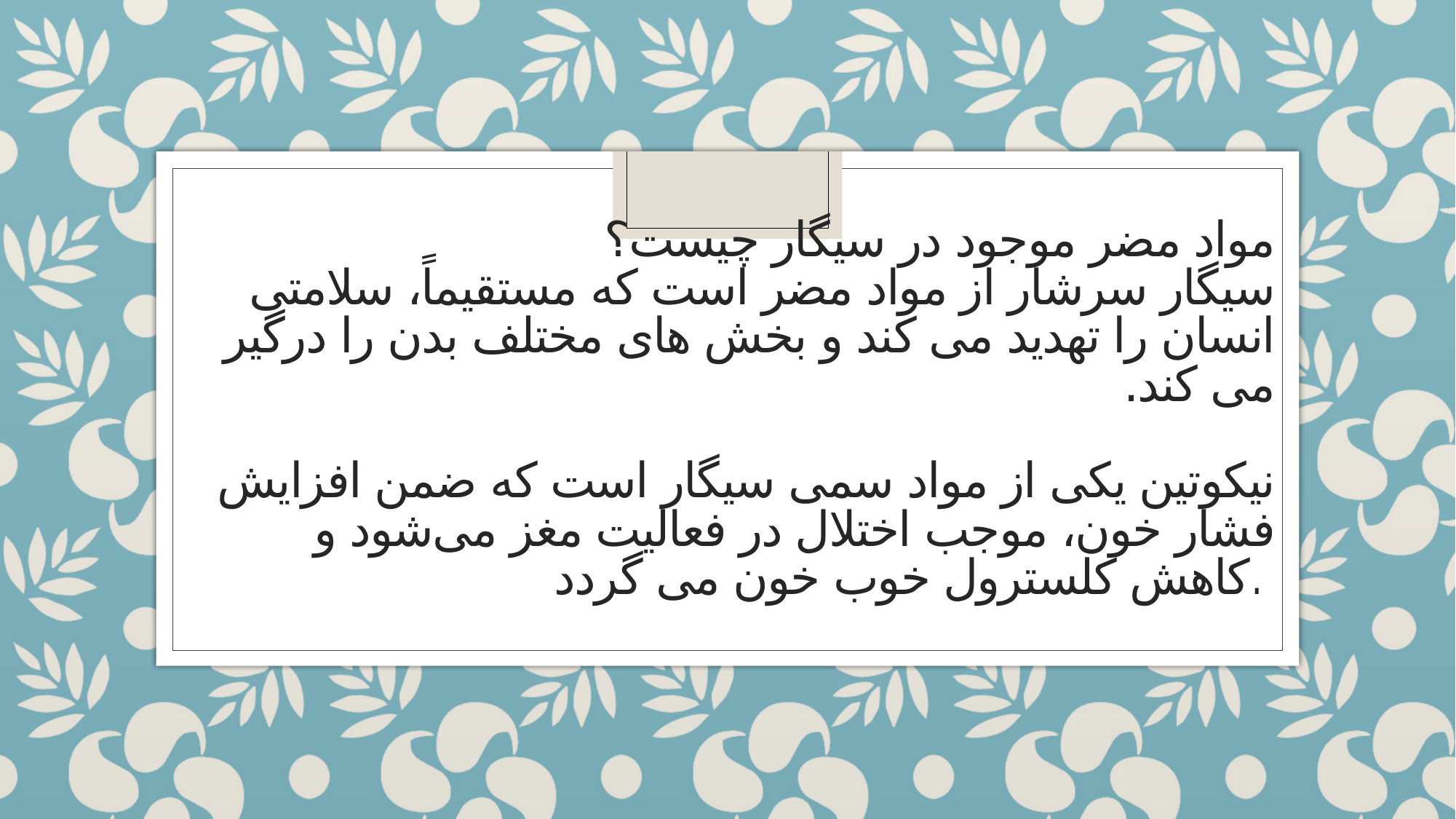

# مواد مضر موجود در سیگار چیست؟ سیگار سرشار از مواد مضر است که مستقیماً، سلامتی انسان را تهدید می‌ کند و بخش‌ های مختلف بدن را درگیر می‌ کند. نیکوتین یکی از مواد سمی سیگار است که ضمن افزایش فشار خون، موجب اختلال در فعالیت مغز می‌شود و کاهش کلسترول خوب خون می گردد.